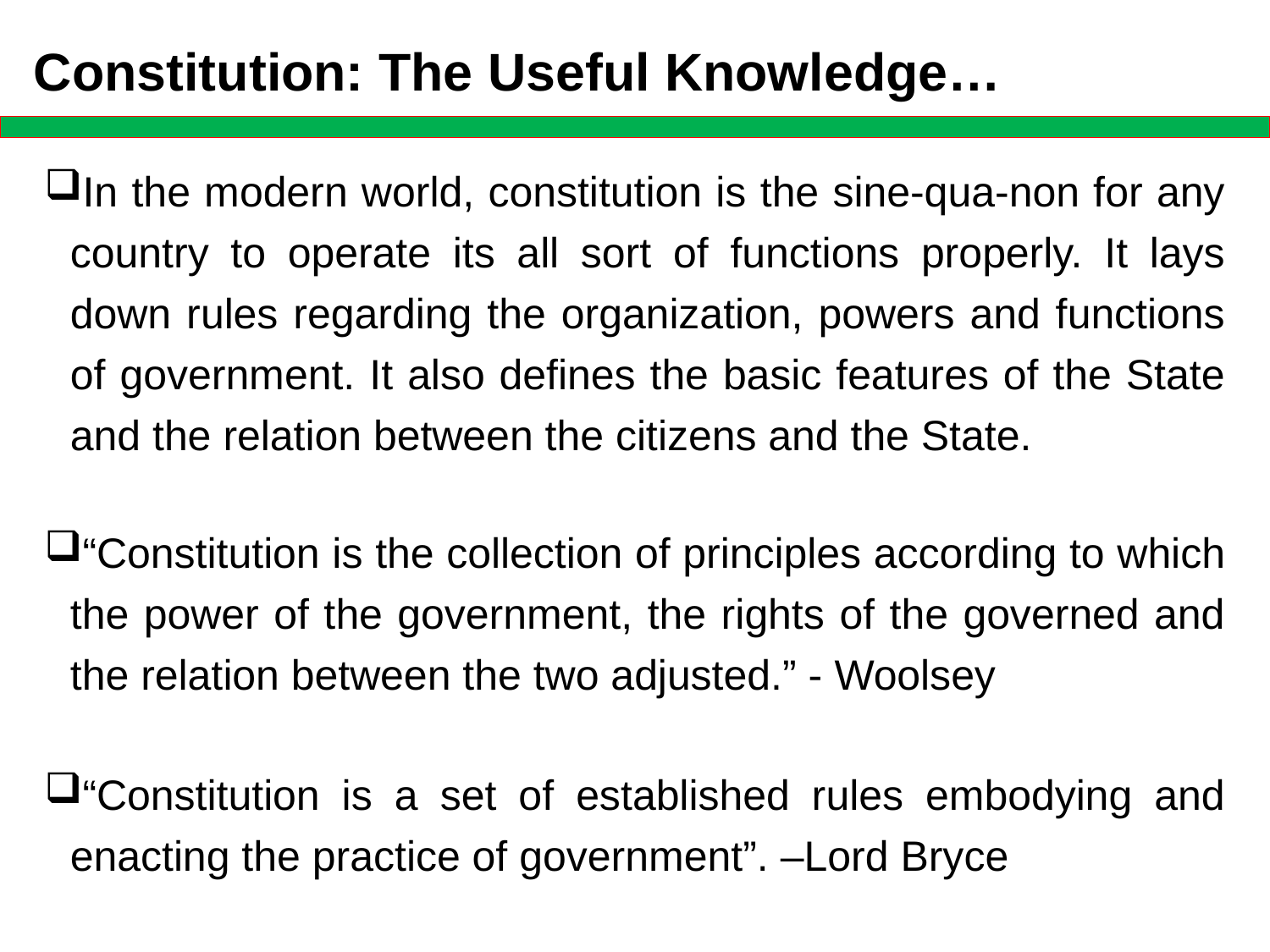

# Constitution: The Useful Knowledge…

In the modern world, constitution is the sine-qua-non for any country to operate its all sort of functions properly. It lays down rules regarding the organization, powers and functions of government. It also defines the basic features of the State and the relation between the citizens and the State.

“Constitution is the collection of principles according to which the power of the government, the rights of the governed and the relation between the two adjusted.” - Woolsey

“Constitution is a set of established rules embodying and enacting the practice of government”. –Lord Bryce